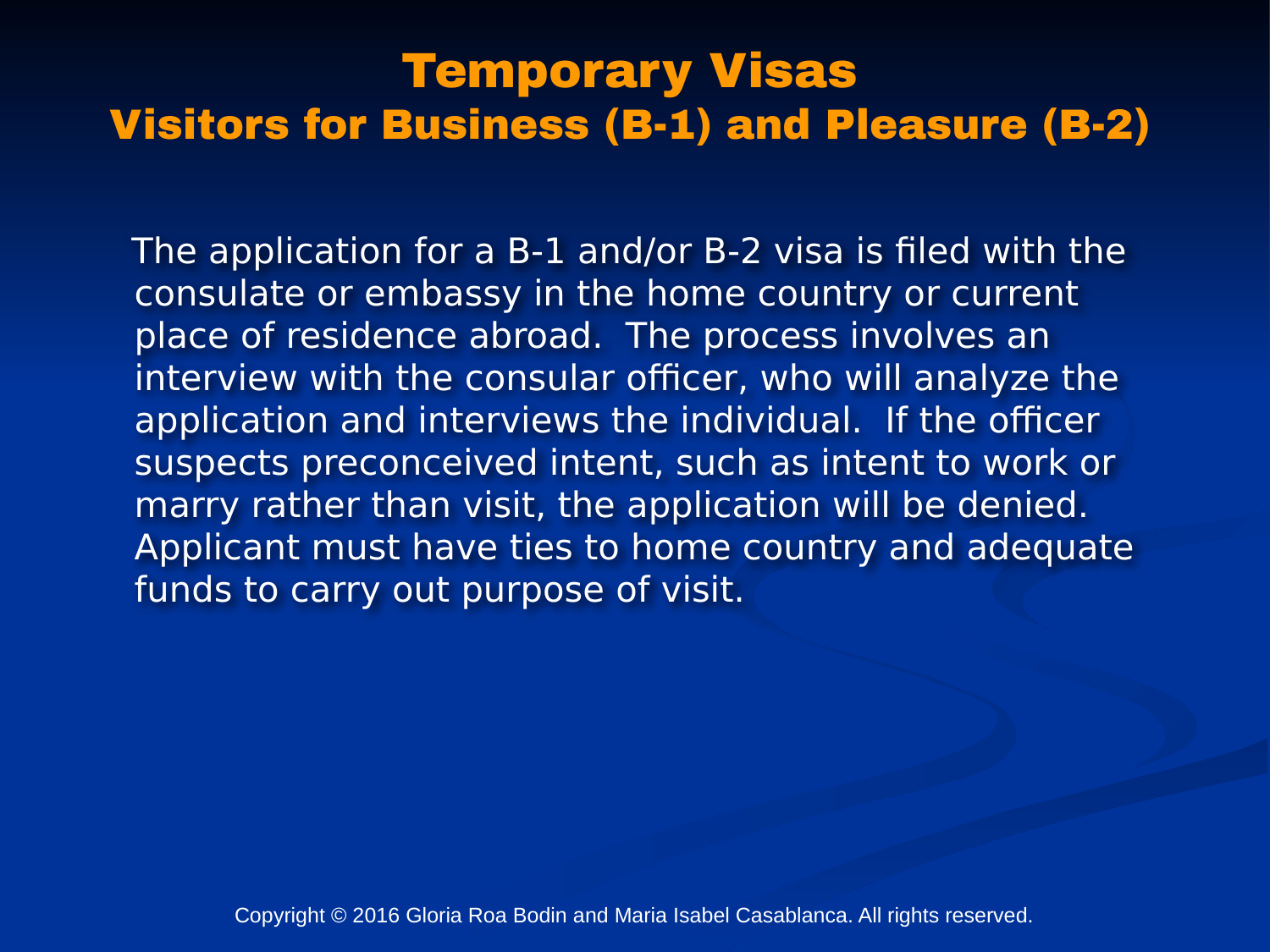

Temporary Visas
Visitors for Business (B-1) and Pleasure (B-2)
    The application for a B-1 and/or B-2 visa is filed with the consulate or embassy in the home country or current place of residence abroad.  The process involves an interview with the consular officer, who will analyze the application and interviews the individual.  If the officer suspects preconceived intent, such as intent to work or marry rather than visit, the application will be denied.  Applicant must have ties to home country and adequate funds to carry out purpose of visit.

Copyright © 2016 Gloria Roa Bodin and Maria Isabel Casablanca. All rights reserved.